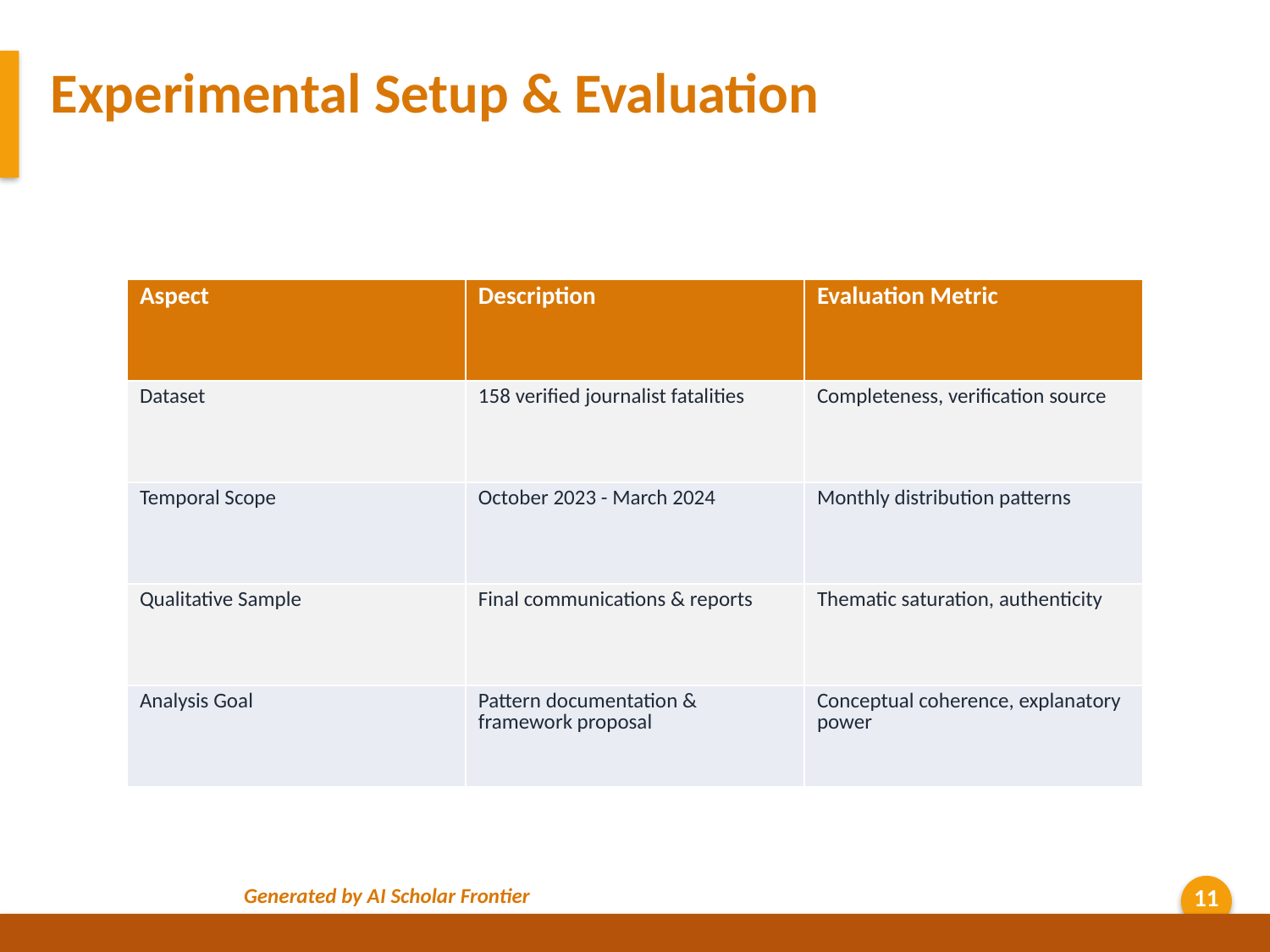

Experimental Setup & Evaluation
| Aspect | Description | Evaluation Metric |
| --- | --- | --- |
| Dataset | 158 verified journalist fatalities | Completeness, verification source |
| Temporal Scope | October 2023 - March 2024 | Monthly distribution patterns |
| Qualitative Sample | Final communications & reports | Thematic saturation, authenticity |
| Analysis Goal | Pattern documentation & framework proposal | Conceptual coherence, explanatory power |
Generated by AI Scholar Frontier

11